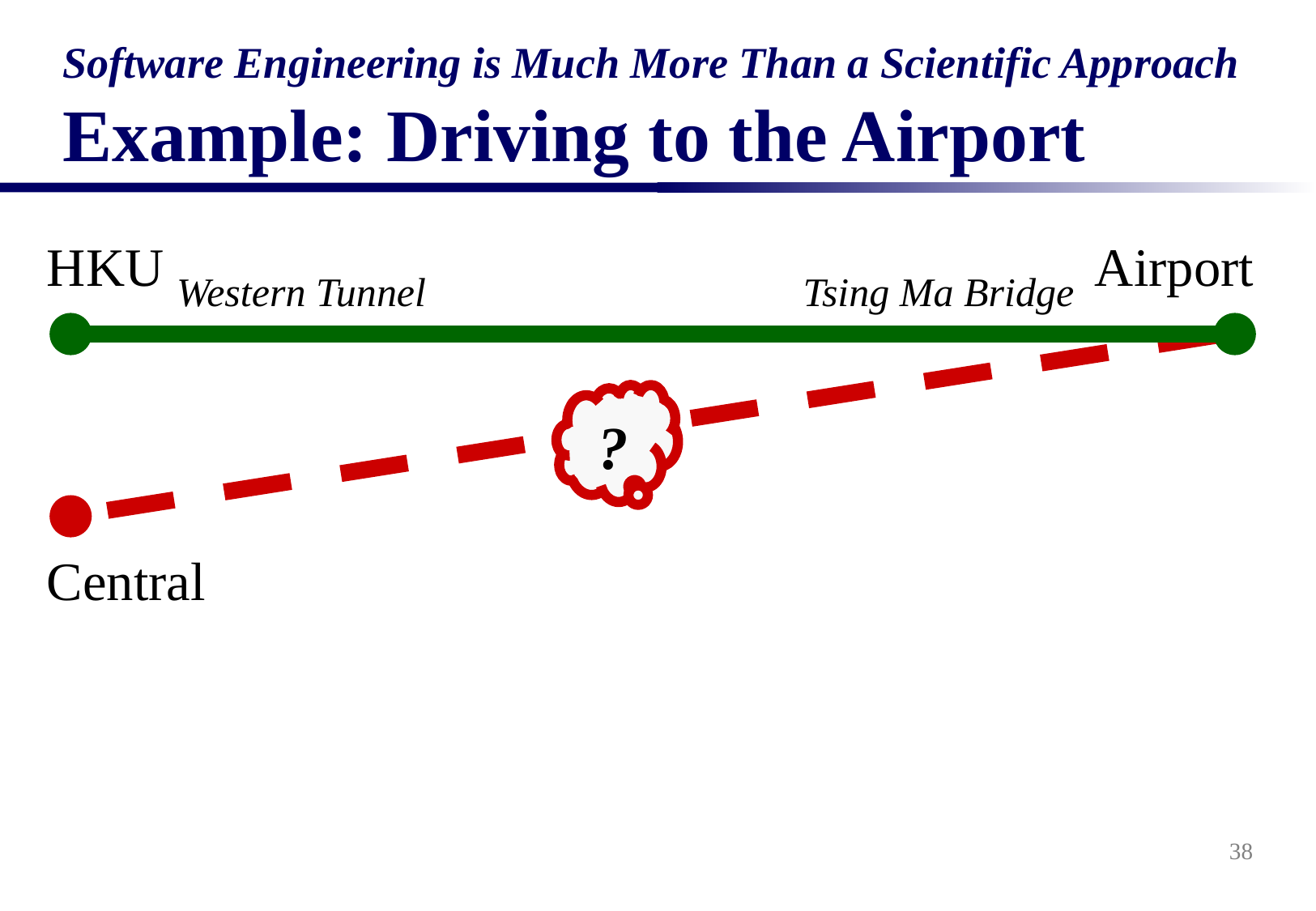

# Software Engineering is Much More Than a Scientific Approach Example: Driving to the Airport
HKU
Airport

Western Tunnel
Tsing Ma Bridge

?

Central
38